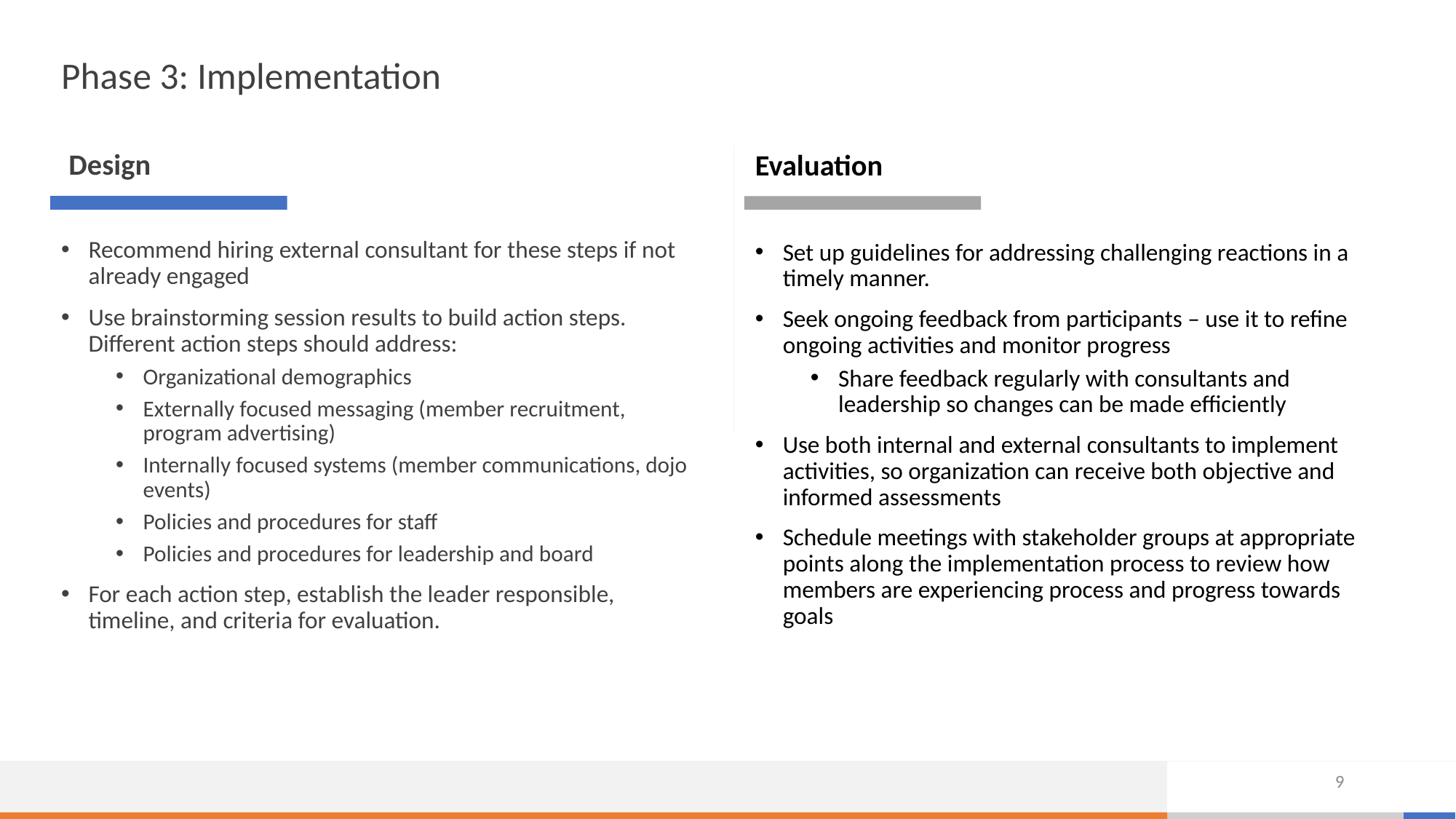

# Phase 3: Implementation
Design
Evaluation

Recommend hiring external consultant for these steps if not already engaged
Use brainstorming session results to build action steps.  Different action steps should address:
Organizational demographics
Externally focused messaging (member recruitment, program advertising)
Internally focused systems (member communications, dojo events)
Policies and procedures for staff
Policies and procedures for leadership and board
For each action step, establish the leader responsible, timeline, and criteria for evaluation.
Set up guidelines for addressing challenging reactions in a timely manner.
Seek ongoing feedback from participants – use it to refine ongoing activities and monitor progress
Share feedback regularly with consultants and leadership so changes can be made efficiently
Use both internal and external consultants to implement activities, so organization can receive both objective and informed assessments
Schedule meetings with stakeholder groups at appropriate points along the implementation process to review how members are experiencing process and progress towards goals

9